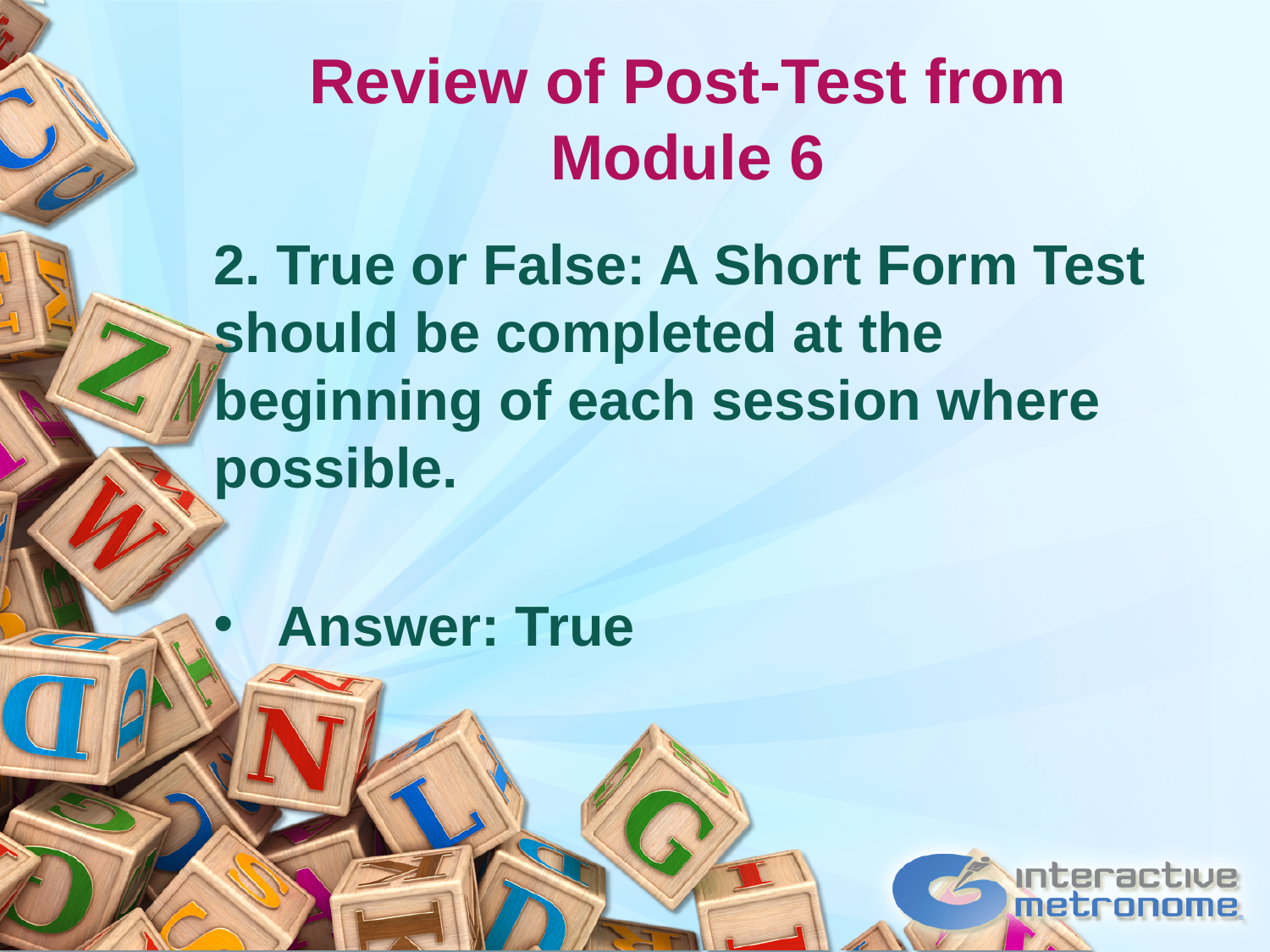

# Review of Post-Test from Module 6
2. True or False: A Short Form Test should be completed at the beginning of each session where possible.

Answer: True